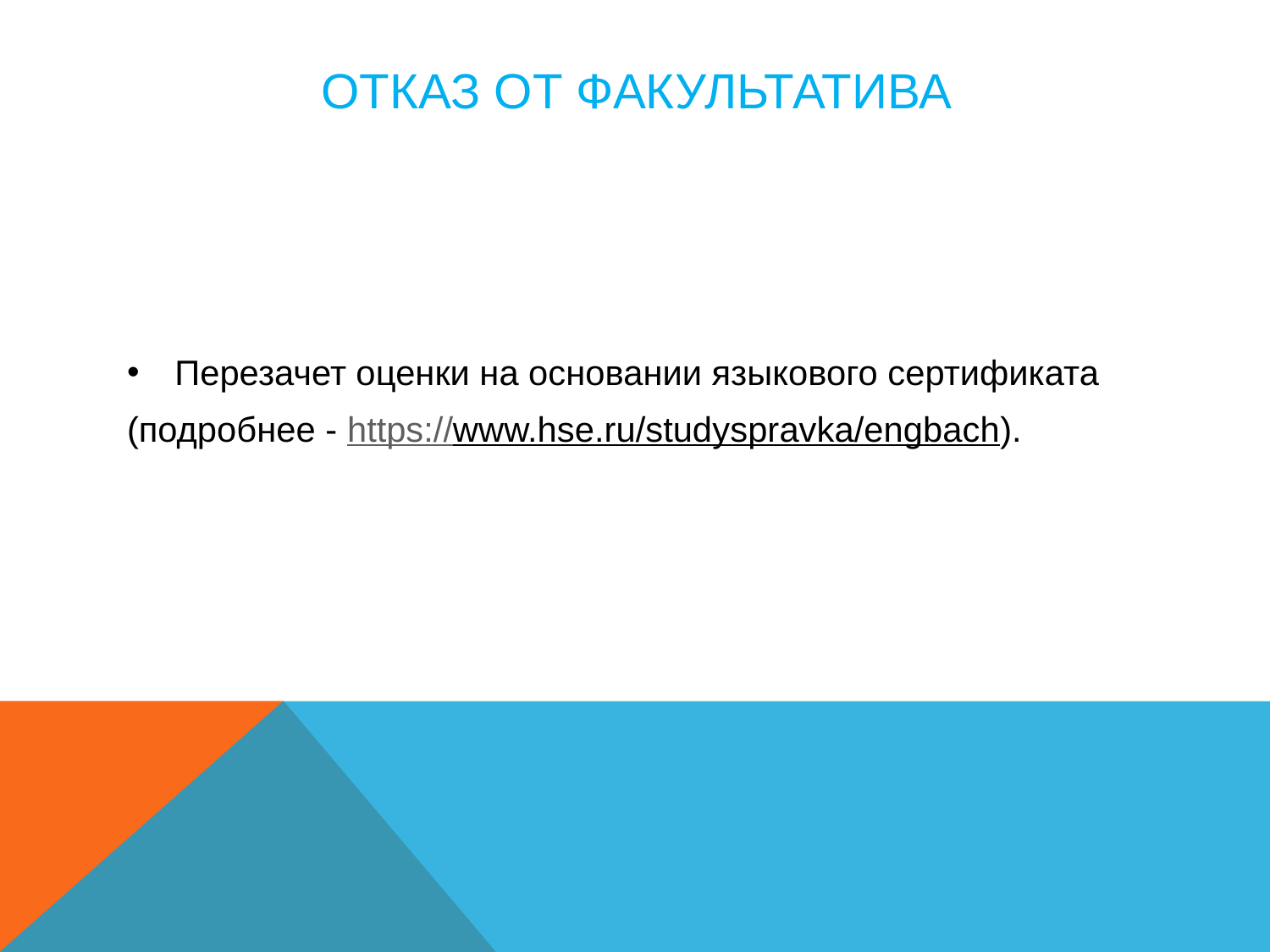

# Отказ от факультатива

Перезачет оценки на основании языкового сертификата
(подробнее - https://www.hse.ru/studyspravka/engbach).